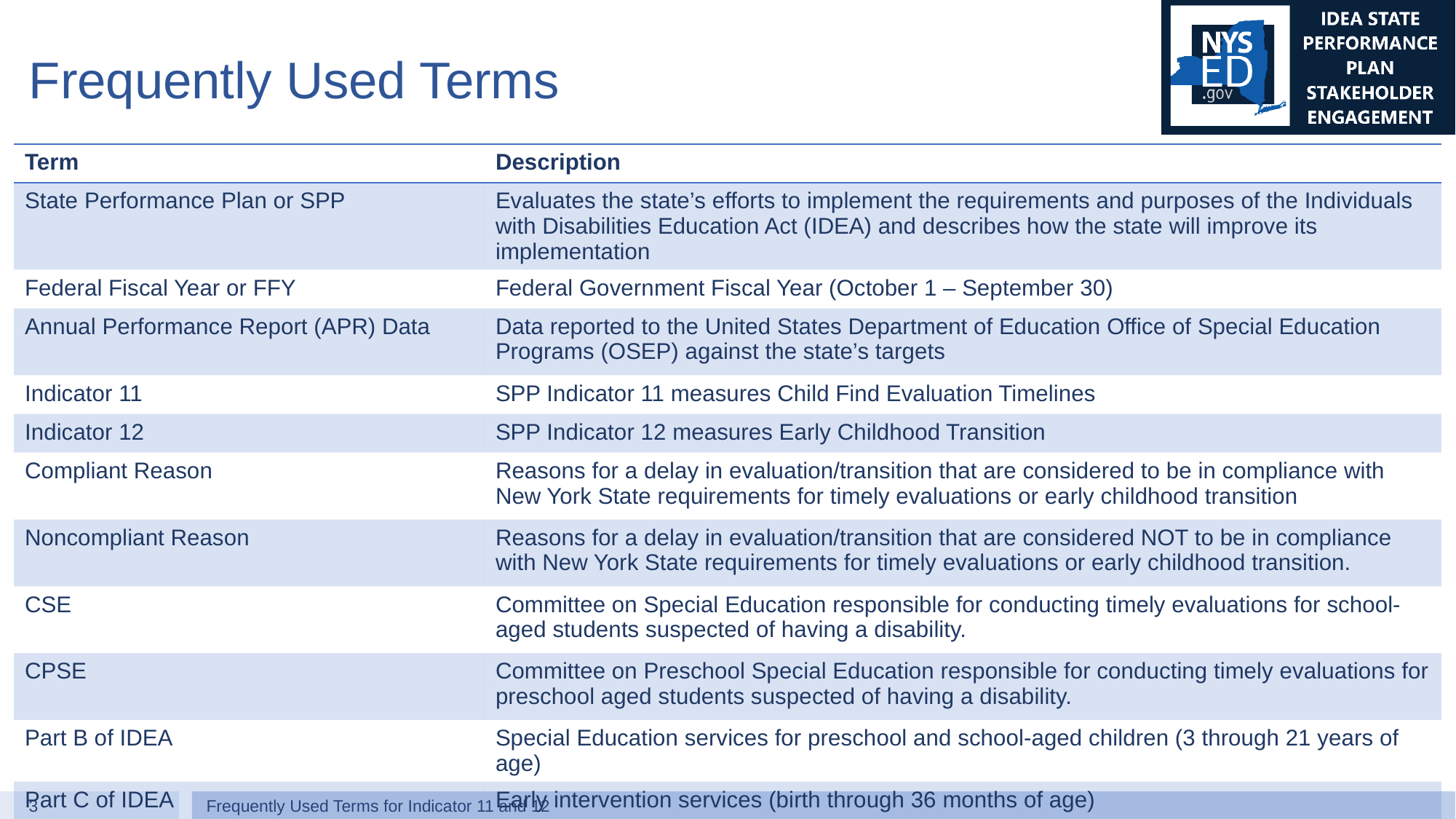

# Frequently Used Terms
| Term | Description |
| --- | --- |
| State Performance Plan or SPP | Evaluates the state’s efforts to implement the requirements and purposes of the Individuals with Disabilities Education Act (IDEA) and describes how the state will improve its implementation |
| Federal Fiscal Year or FFY | Federal Government Fiscal Year (October 1 – September 30) |
| Annual Performance Report (APR) Data | Data reported to the United States Department of Education Office of Special Education Programs (OSEP) against the state’s targets |
| Indicator 11 | SPP Indicator 11 measures Child Find Evaluation Timelines |
| Indicator 12 | SPP Indicator 12 measures Early Childhood Transition |
| Compliant Reason | Reasons for a delay in evaluation/transition that are considered to be in compliance with New York State requirements for timely evaluations or early childhood transition |
| Noncompliant Reason | Reasons for a delay in evaluation/transition that are considered NOT to be in compliance with New York State requirements for timely evaluations or early childhood transition. |
| CSE | Committee on Special Education responsible for conducting timely evaluations for school-aged students suspected of having a disability. |
| CPSE | Committee on Preschool Special Education responsible for conducting timely evaluations for preschool aged students suspected of having a disability. |
| Part B of IDEA | Special Education services for preschool and school-aged children (3 through 21 years of age) |
| Part C of IDEA | Early intervention services (birth through 36 months of age) |
3
Frequently Used Terms for Indicator 11 and 12